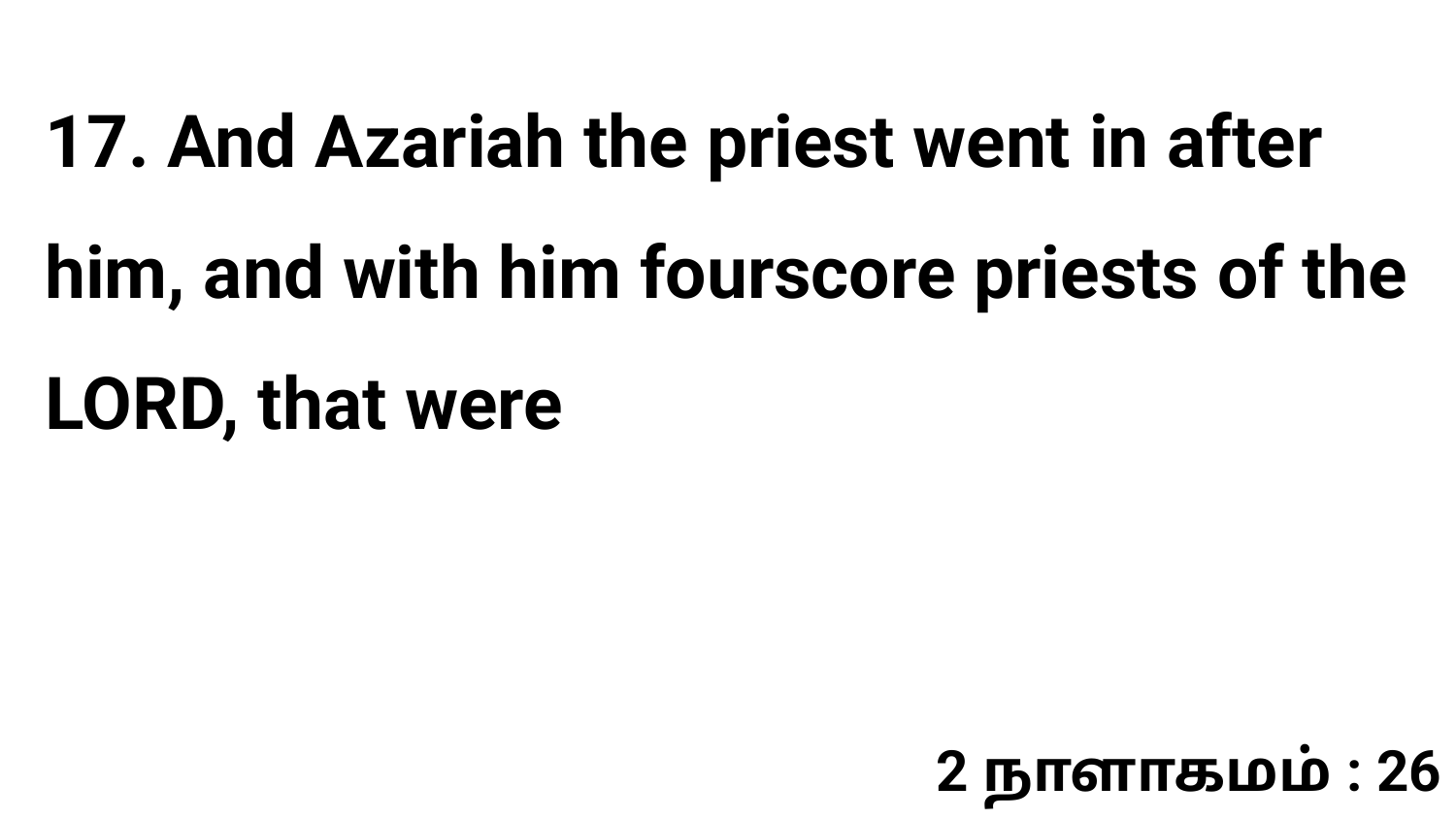

17. And Azariah the priest went in after him, and with him fourscore priests of the LORD, that were
2 நாளாகமம் : 26